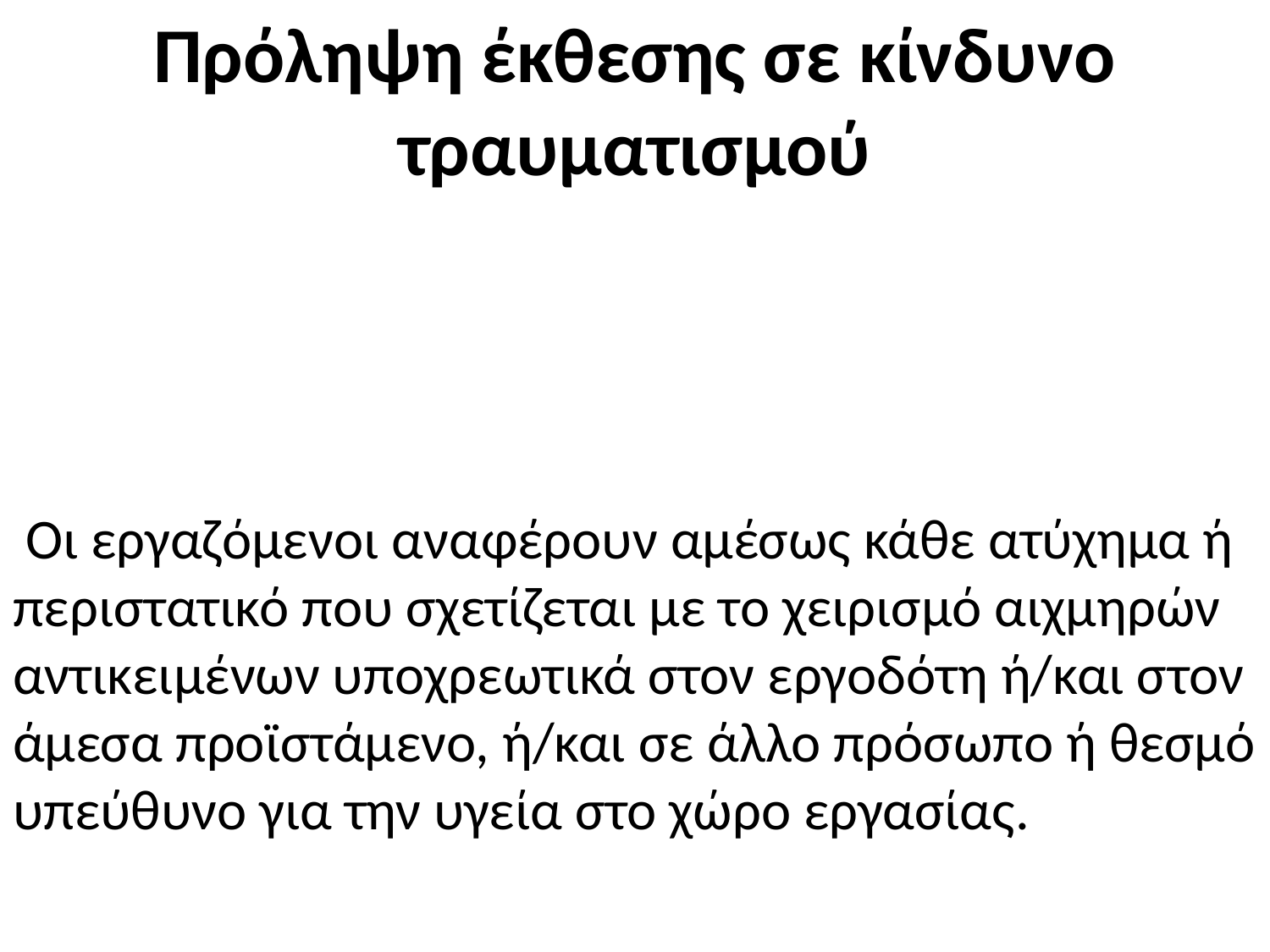

Πρόληψη έκθεσης σε κίνδυνο τραυματισμού

 Οι εργαζόμενοι αναφέρουν αμέσως κάθε ατύχημα ή περιστατικό που σχετίζεται με το χειρισμό αιχμηρών αντικειμένων υποχρεωτικά στον εργοδότη ή/και στον άμεσα προϊστάμενο, ή/και σε άλλο πρόσωπο ή θεσμό υπεύθυνο για την υγεία στο χώρο εργασίας.